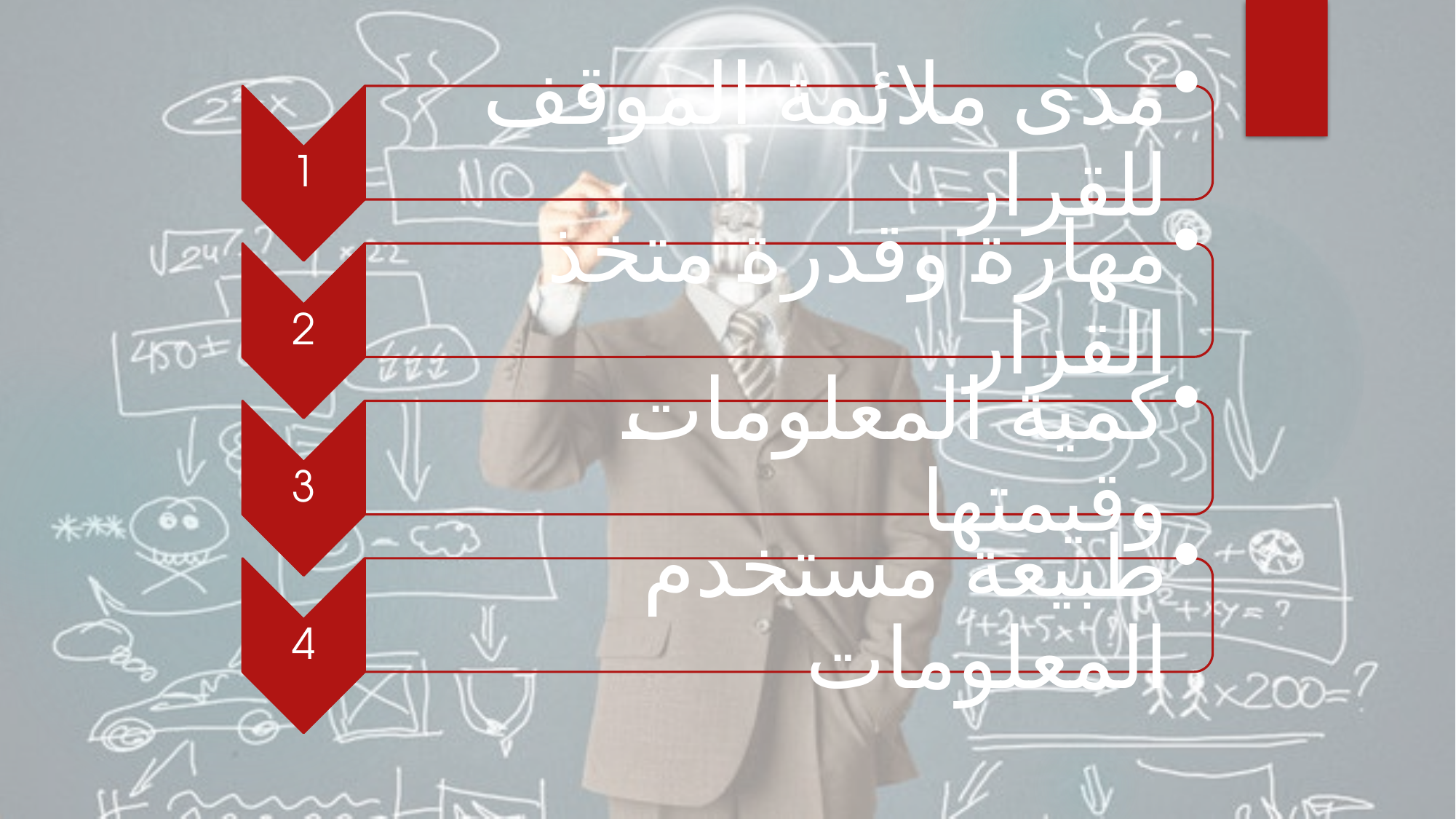

1
مدى ملائمة الموقف للقرار
2
مهارة وقدرة متخذ القرار
3
كمية المعلومات وقيمتها
4
طبيعة مستخدم المعلومات